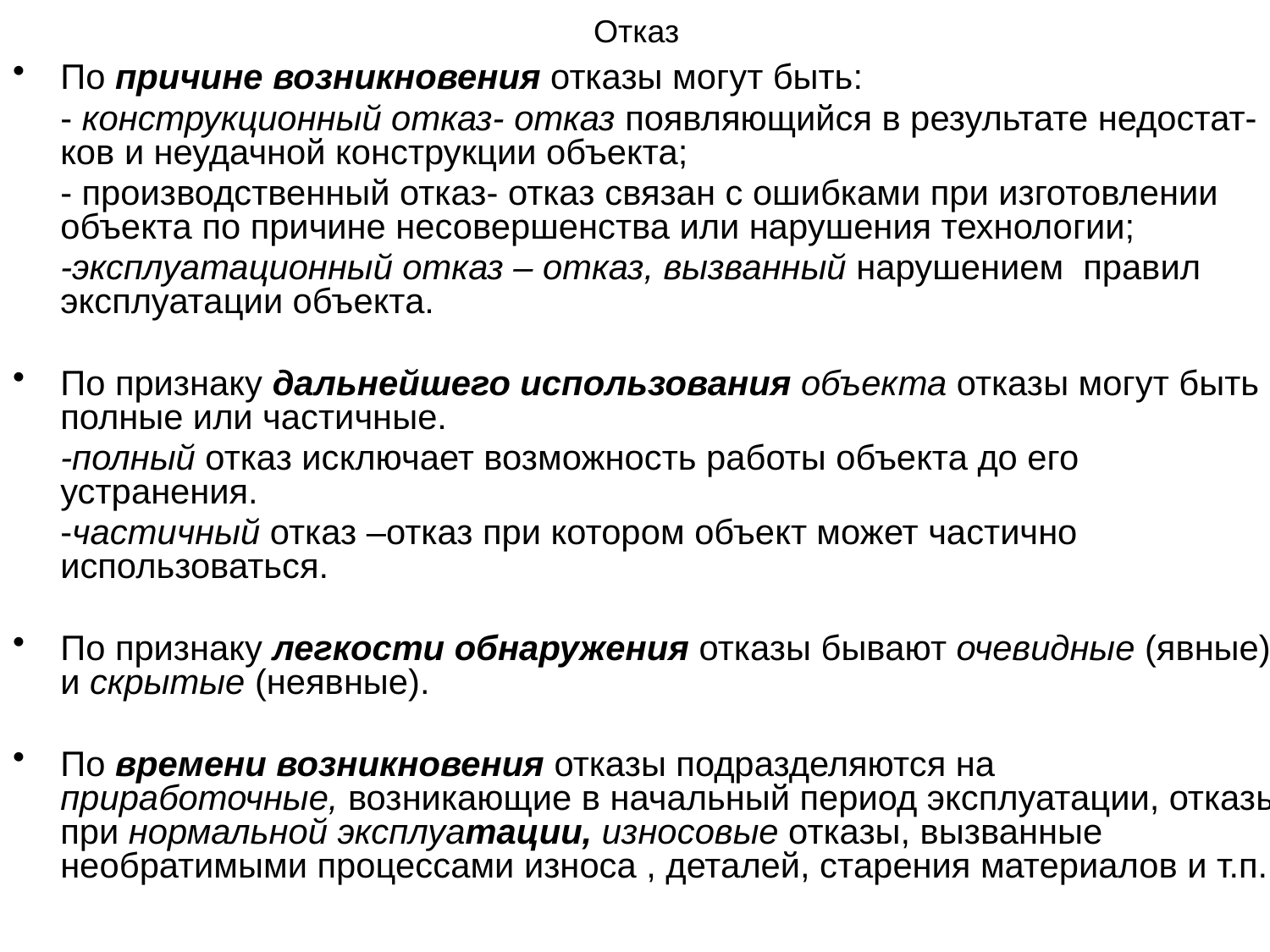

# Отказ
По причине возникновения отказы могут быть:
	- конструкционный отказ- отказ появляющийся в результате недостат- ков и неудачной конструкции объекта;
	- производственный отказ- отказ связан с ошибками при изготовлении объекта по причине несовершенства или нарушения технологии;
	-эксплуатационный отказ – отказ, вызванный нарушением  правил эксплуатации объекта.

По признаку дальнейшего использования объекта отказы могут быть полные или частичные.
	-полный отказ исключает возможность работы объекта до его устранения.
	-частичный отказ –отказ при котором объект может частично использоваться.

По признаку легкости обнаружения отказы бывают очевидные (явные) и скрытые (неявные).

По времени возникновения отказы подразделяются на приработочные, возникающие в начальный период эксплуатации, отказы при нормальной эксплуатации, износовые отказы, вызванные необратимыми процессами износа , деталей, старения материалов и т.п.